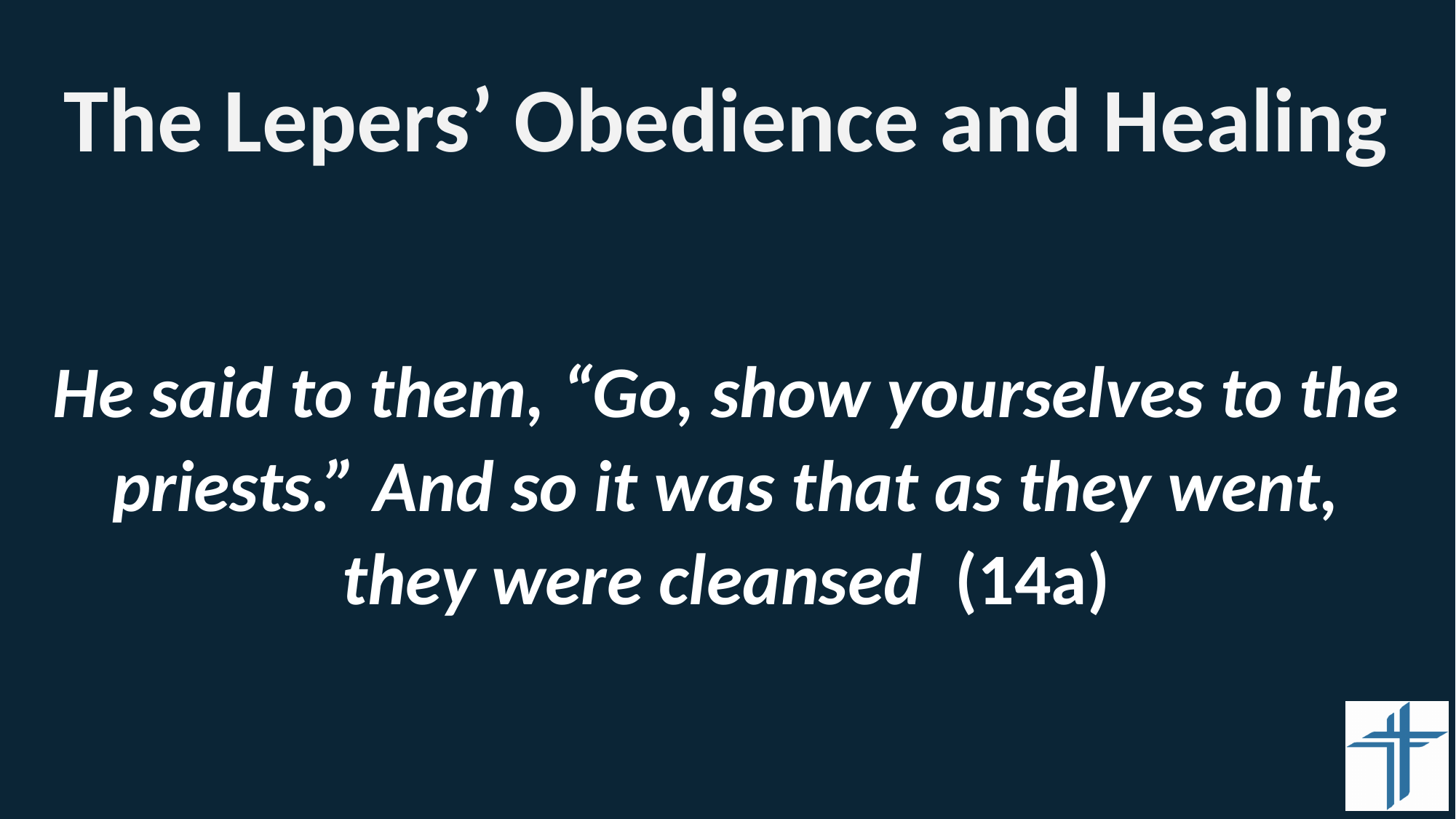

# The Lepers’ Obedience and Healing
He said to them, “Go, show yourselves to the priests.” And so it was that as they went, they were cleansed  (14a)